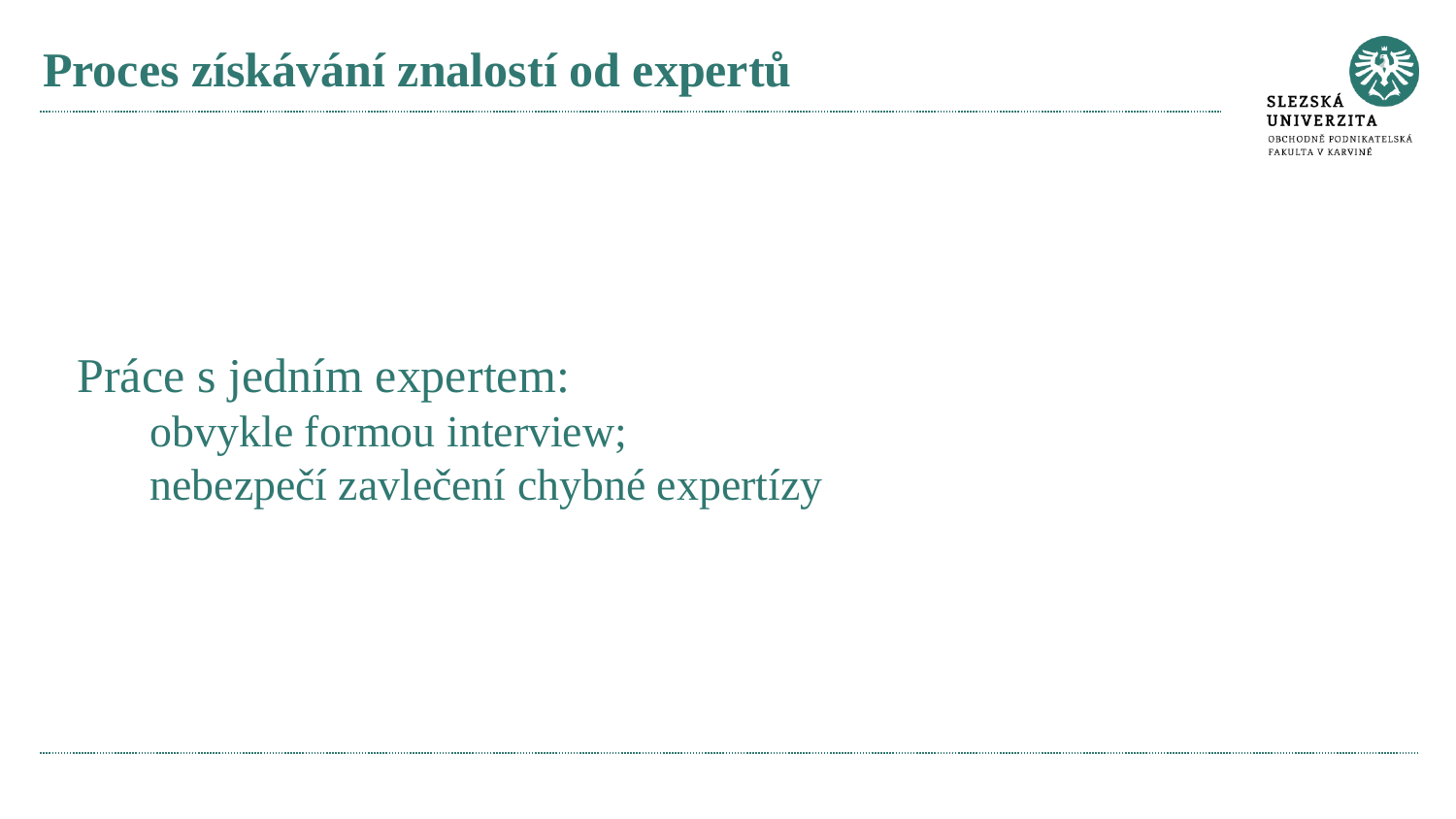

# Proces získávání znalostí od expertů
Práce s jedním expertem:
obvykle formou interview;
nebezpečí zavlečení chybné expertízy